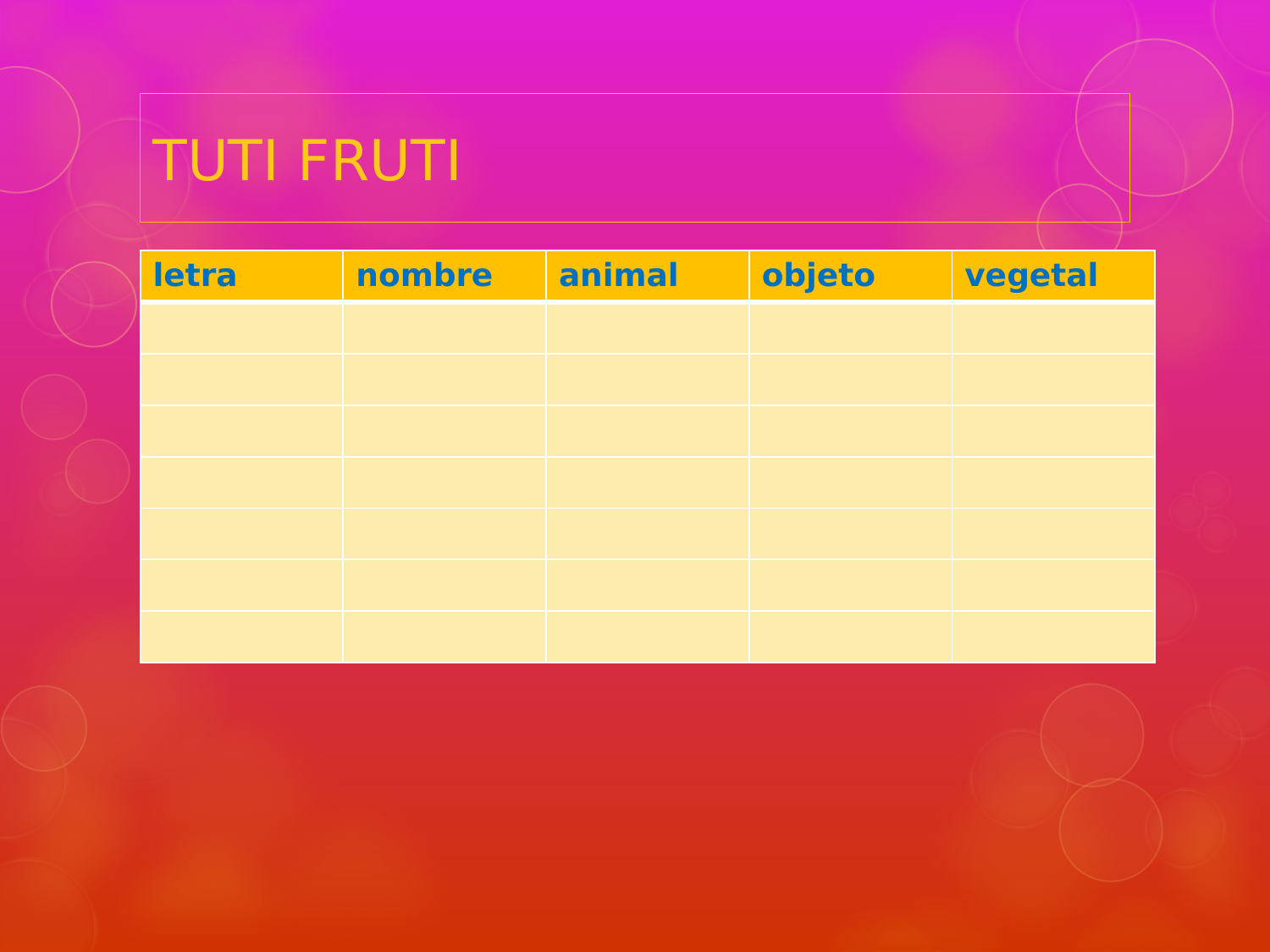

# TUTI FRUTI
| letra | nombre | animal | objeto | vegetal |
| --- | --- | --- | --- | --- |
|  |  |  |  |  |
|  |  |  |  |  |
|  |  |  |  |  |
|  |  |  |  |  |
|  |  |  |  |  |
|  |  |  |  |  |
|  |  |  |  |  |